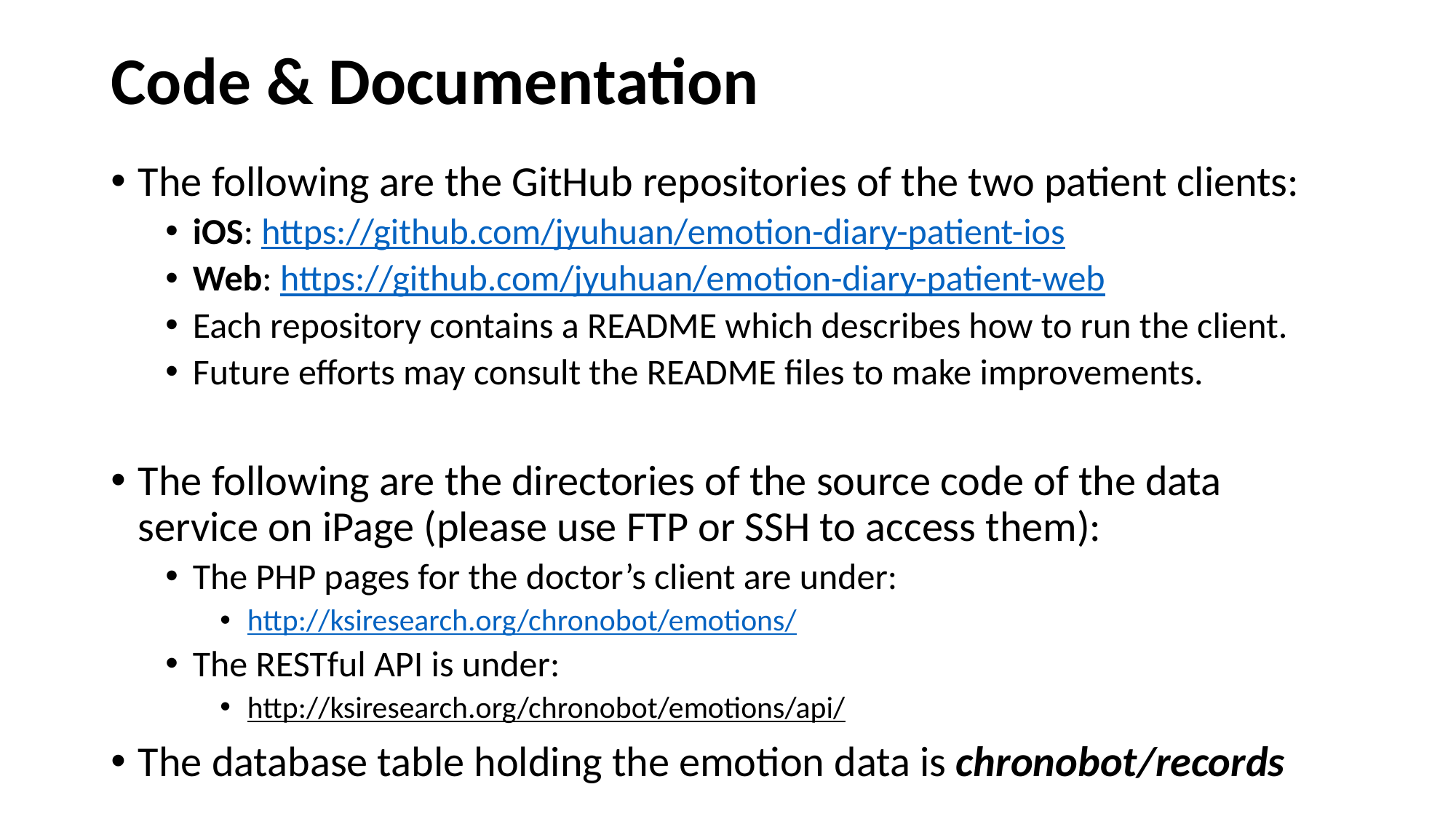

# Code & Documentation
The following are the GitHub repositories of the two patient clients:
iOS: https://github.com/jyuhuan/emotion-diary-patient-ios
Web: https://github.com/jyuhuan/emotion-diary-patient-web
Each repository contains a README which describes how to run the client.
Future efforts may consult the README files to make improvements.

The following are the directories of the source code of the data service on iPage (please use FTP or SSH to access them):
The PHP pages for the doctor’s client are under:
http://ksiresearch.org/chronobot/emotions/
The RESTful API is under:
http://ksiresearch.org/chronobot/emotions/api/
The database table holding the emotion data is chronobot/records